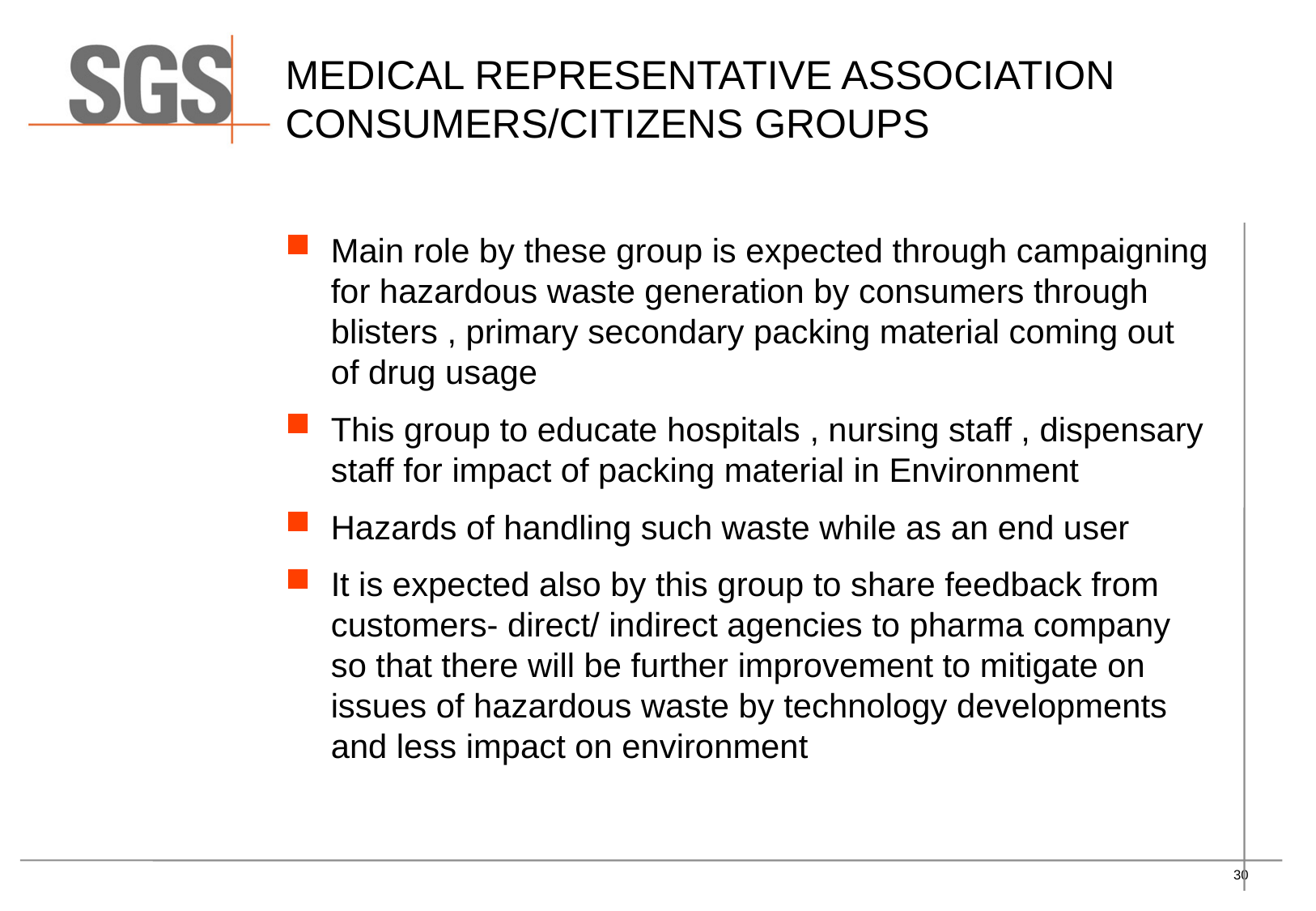

# Medical Representative Association Consumers/Citizens Groups
Main role by these group is expected through campaigning for hazardous waste generation by consumers through blisters , primary secondary packing material coming out of drug usage
This group to educate hospitals , nursing staff , dispensary staff for impact of packing material in Environment
Hazards of handling such waste while as an end user
It is expected also by this group to share feedback from customers- direct/ indirect agencies to pharma company so that there will be further improvement to mitigate on issues of hazardous waste by technology developments and less impact on environment